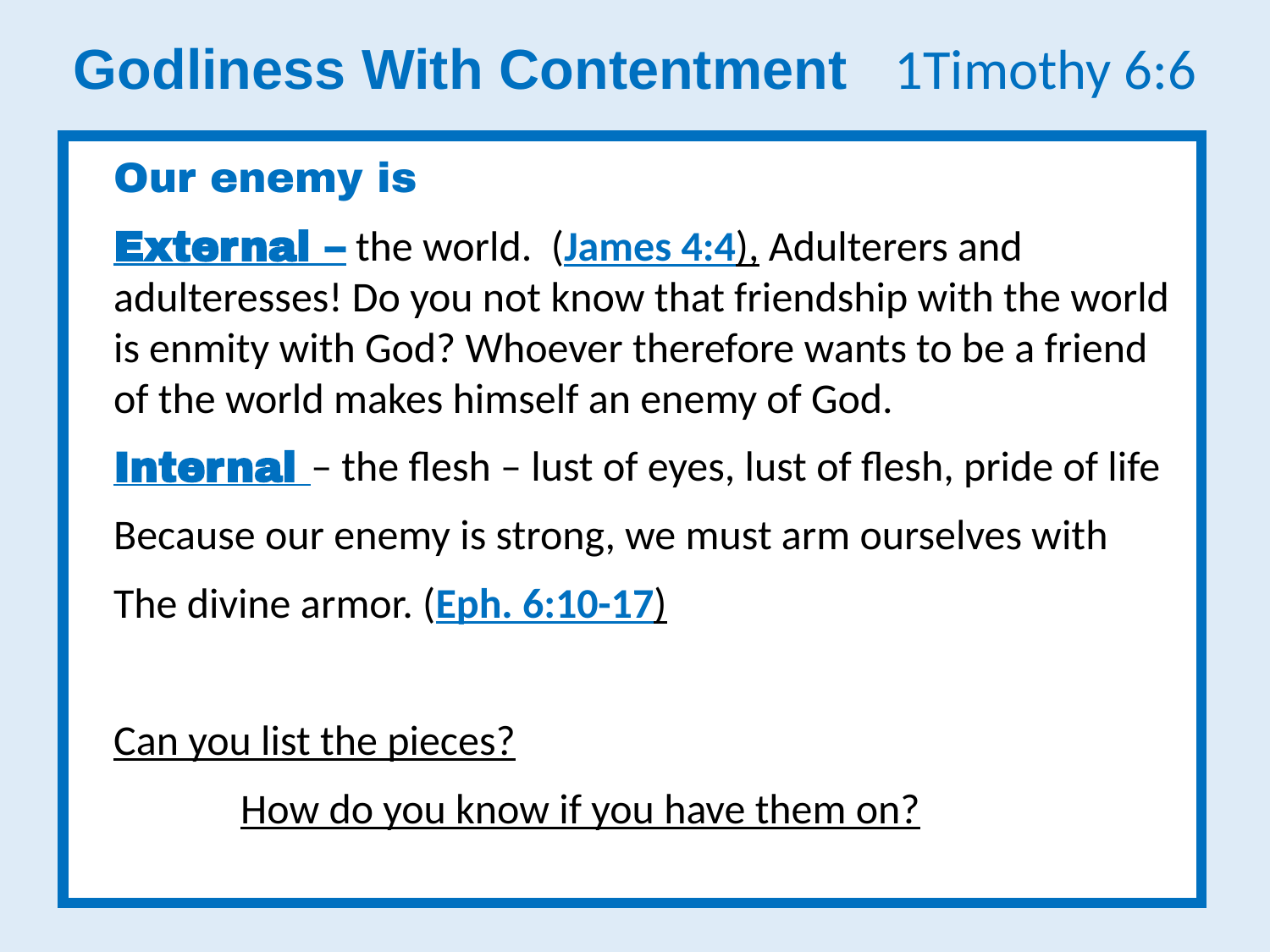

Godliness With Contentment   1Timothy 6:6

Our enemy is
External – the world.  (James 4:4), Adulterers and adulteresses! Do you not know that friendship with the world is enmity with God? Whoever therefore wants to be a friend of the world makes himself an enemy of God.
Internal – the flesh – lust of eyes, lust of flesh, pride of life
Because our enemy is strong, we must arm ourselves with
The divine armor. (Eph. 6:10-17)

Can you list the pieces?
How do you know if you have them on?